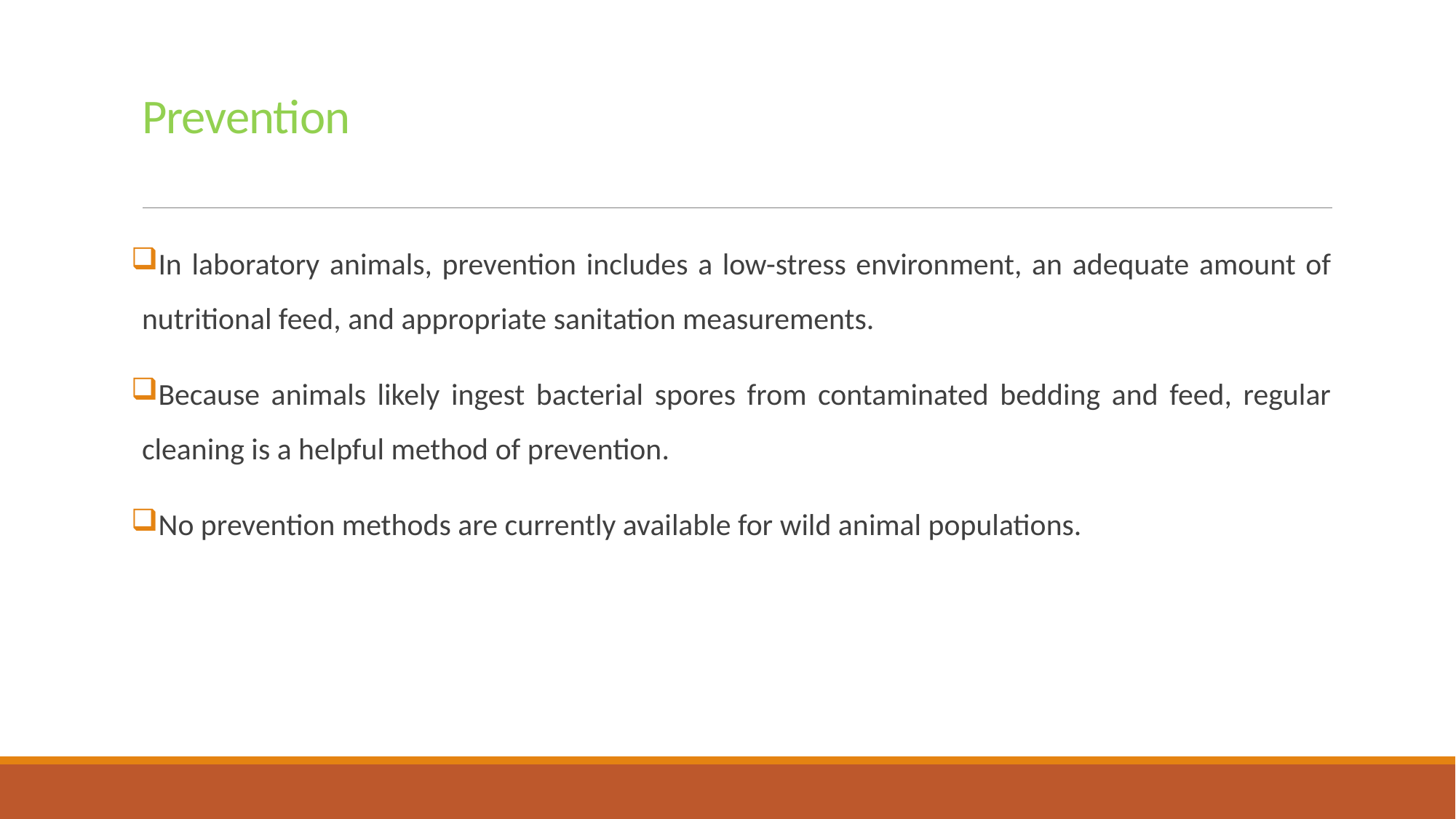

# Prevention
In laboratory animals, prevention includes a low-stress environment, an adequate amount of nutritional feed, and appropriate sanitation measurements.
Because animals likely ingest bacterial spores from contaminated bedding and feed, regular cleaning is a helpful method of prevention.
No prevention methods are currently available for wild animal populations.